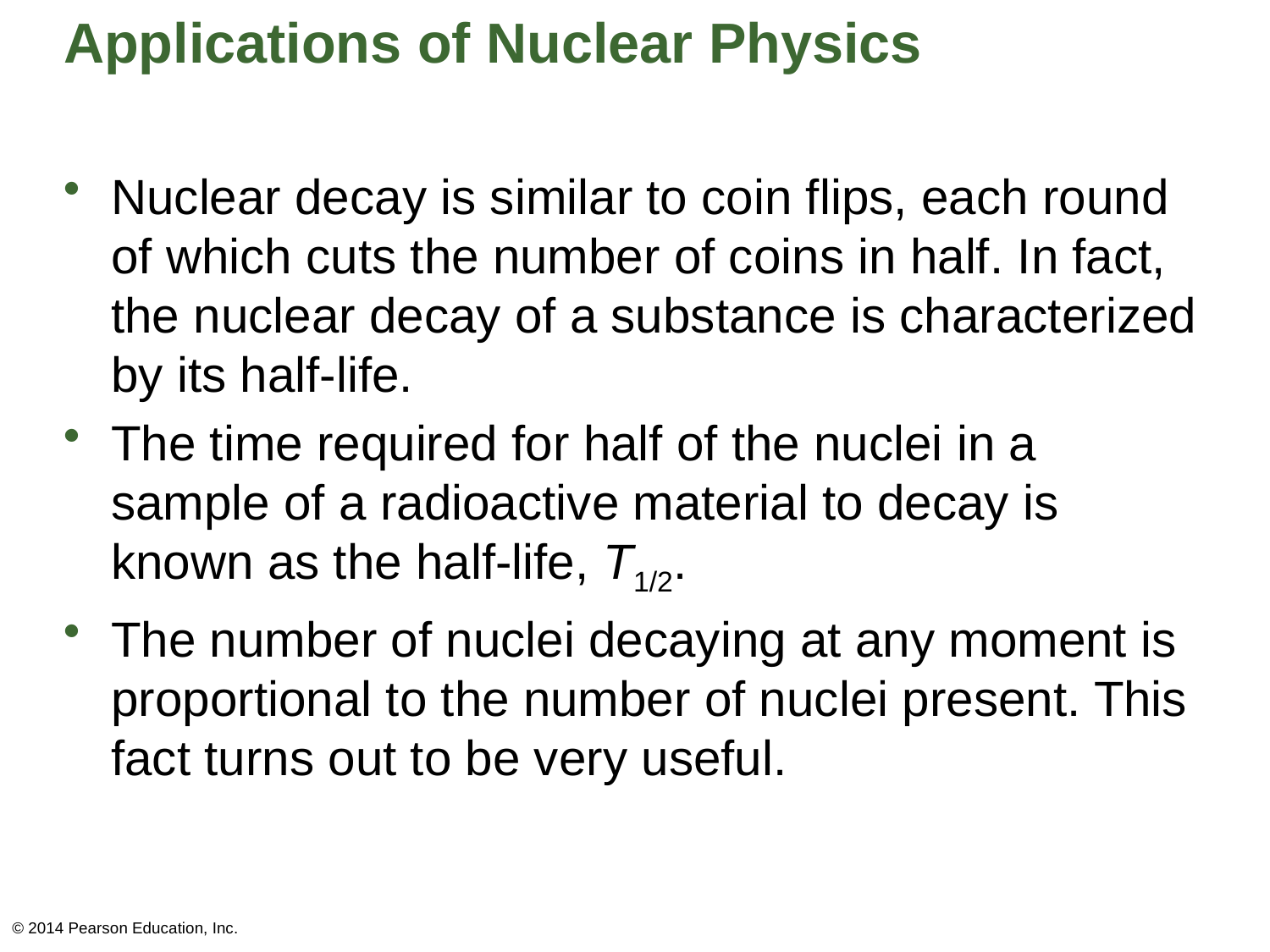

# Applications of Nuclear Physics
Nuclear decay is similar to coin flips, each round of which cuts the number of coins in half. In fact, the nuclear decay of a substance is characterized by its half-life.
The time required for half of the nuclei in a sample of a radioactive material to decay is known as the half-life, T1/2.
The number of nuclei decaying at any moment is proportional to the number of nuclei present. This fact turns out to be very useful.
© 2014 Pearson Education, Inc.